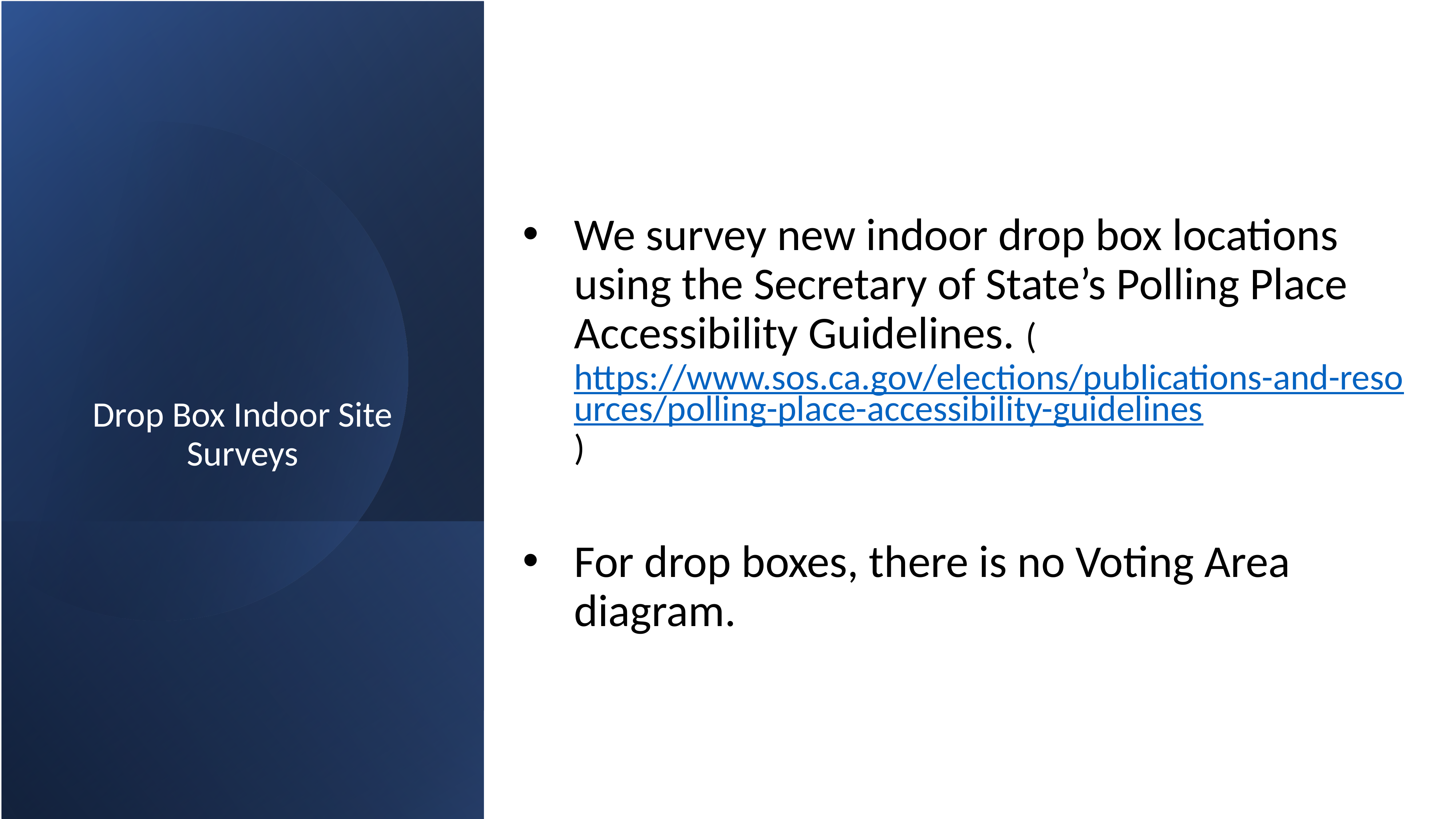

We survey new indoor drop box locations using the Secretary of State’s Polling Place Accessibility Guidelines. (https://www.sos.ca.gov/elections/publications-and-resources/polling-place-accessibility-guidelines)

For drop boxes, there is no Voting Area diagram.

We survey new indoor drop box locations using the Secretary of State’s Polling Place Accessibility Guidelines. (https://www.sos.ca.gov/elections/publications-and-resources/polling-place-accessibility-guidelines)

For drop boxes, there is no Voting Area diagram.

# Drop Box Indoor Site Surveys
Drop Box Indoor Site Surveys